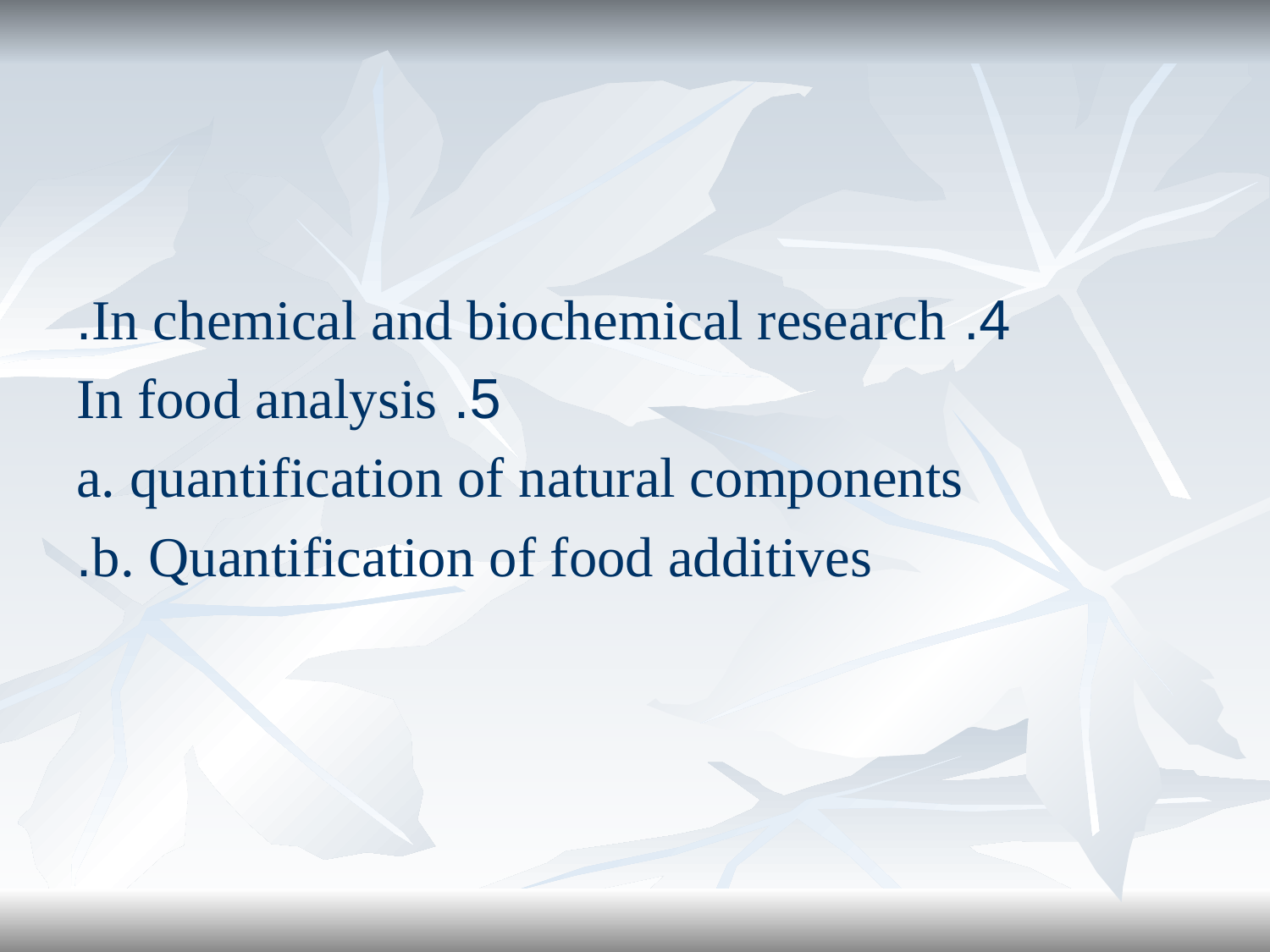

4. In chemical and biochemical research.
5. In food analysis
    a. quantification of natural components
   b. Quantification of food additives.